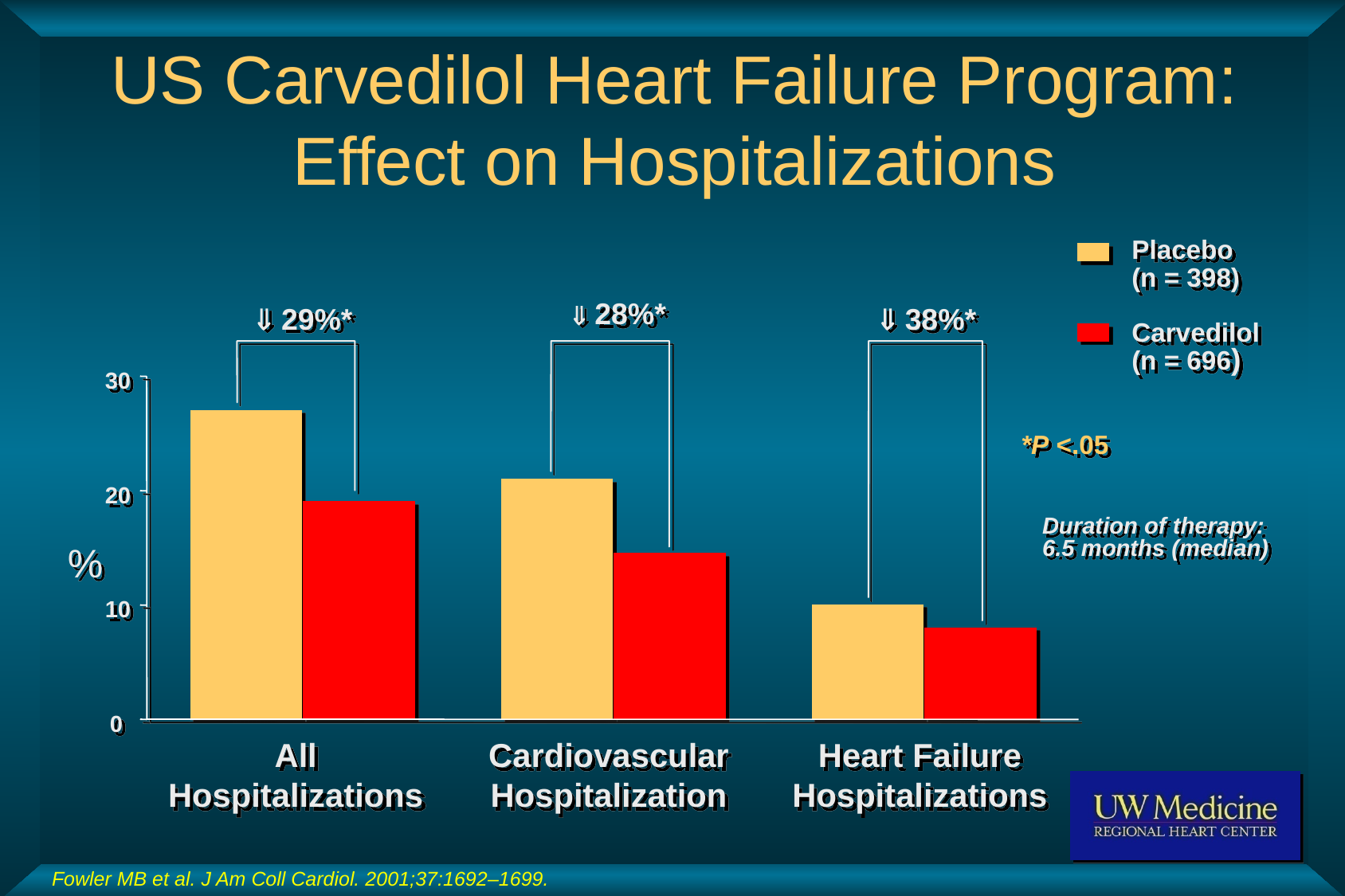

# US Carvedilol Heart Failure Program: Effect on Hospitalizations
Placebo
(n = 398)

Carvedilol
(n = 696)

⇓ 28%*
⇓ 29%*
⇓ 38%*

30

*P <.05

20

Duration of therapy:
6.5 months (median)
%

10

0

All
Hospitalizations
Cardiovascular
Hospitalization
Heart Failure
Hospitalizations
Fowler MB et al. J Am Coll Cardiol. 2001;37:1692–1699.